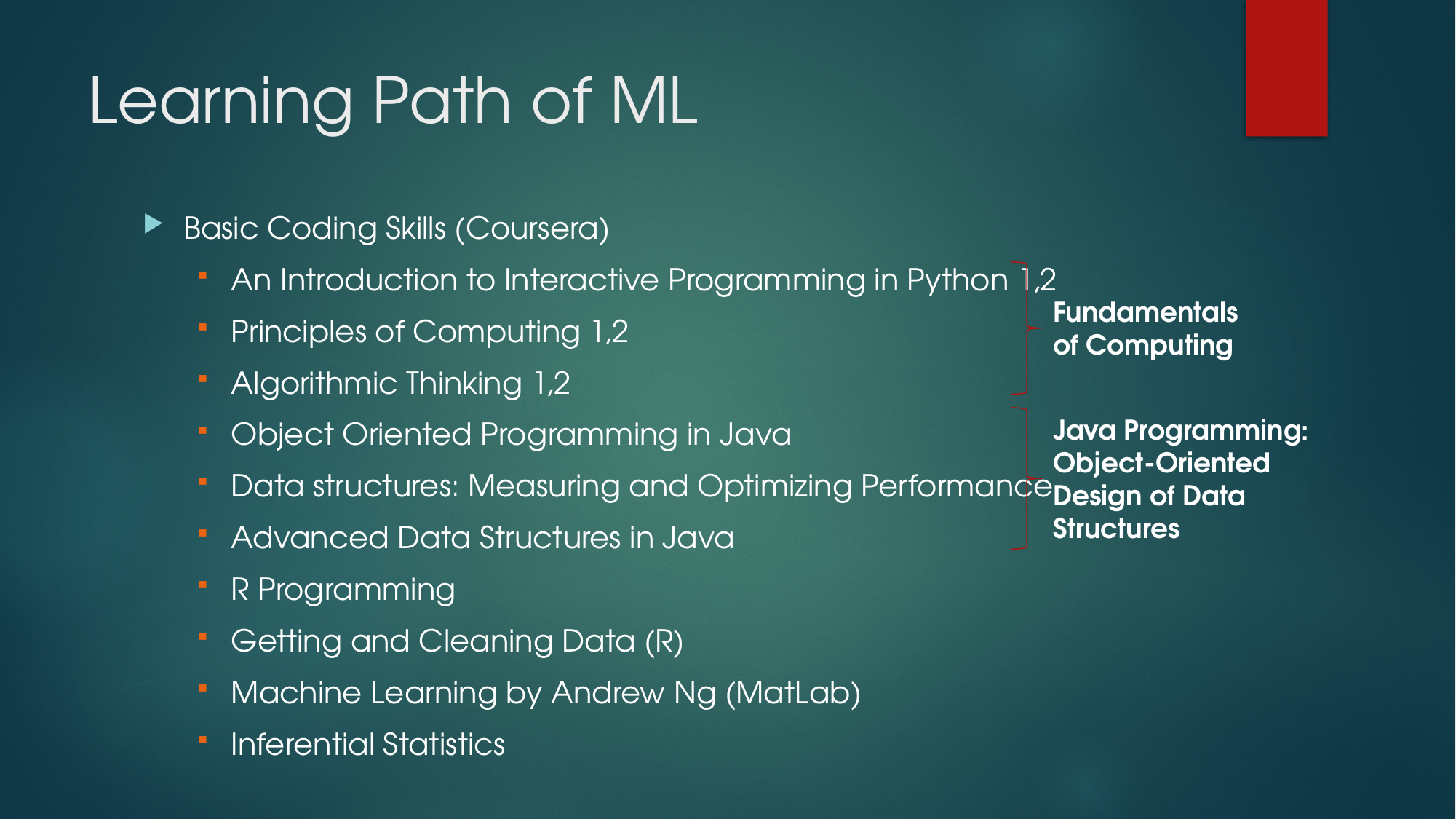

# Learning Path of ML
Basic Coding Skills (Coursera)
An Introduction to Interactive Programming in Python 1,2
Principles of Computing 1,2
Algorithmic Thinking 1,2
Object Oriented Programming in Java
Data structures: Measuring and Optimizing Performance
Advanced Data Structures in Java
R Programming
Getting and Cleaning Data (R)
Machine Learning by Andrew Ng (MatLab)
Inferential Statistics

Fundamentals of Computing

Java Programming: Object-Oriented Design of Data
Structures